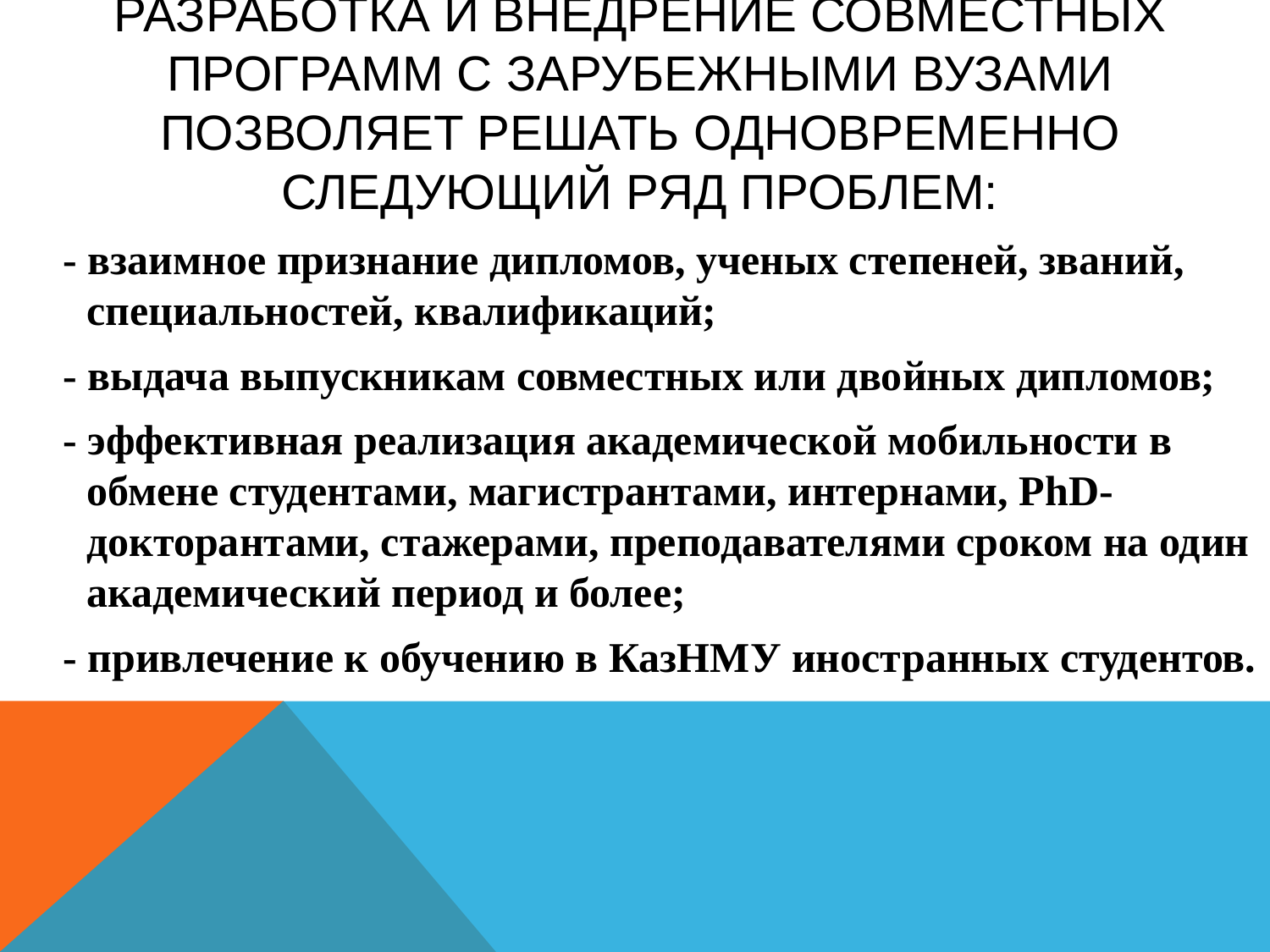

# Разработка и внедрение совместных программ с зарубежными вузами позволяет решать одновременно следующий ряд проблем:
- взаимное признание дипломов, ученых степеней, званий, специальностей, квалификаций;
- выдача выпускникам совместных или двойных дипломов;
- эффективная реализация академической мобильности в обмене студентами, магистрантами, интернами, PhD-докторантами, стажерами, преподавателями сроком на один академический период и более;
- привлечение к обучению в КазНМУ иностранных студентов.